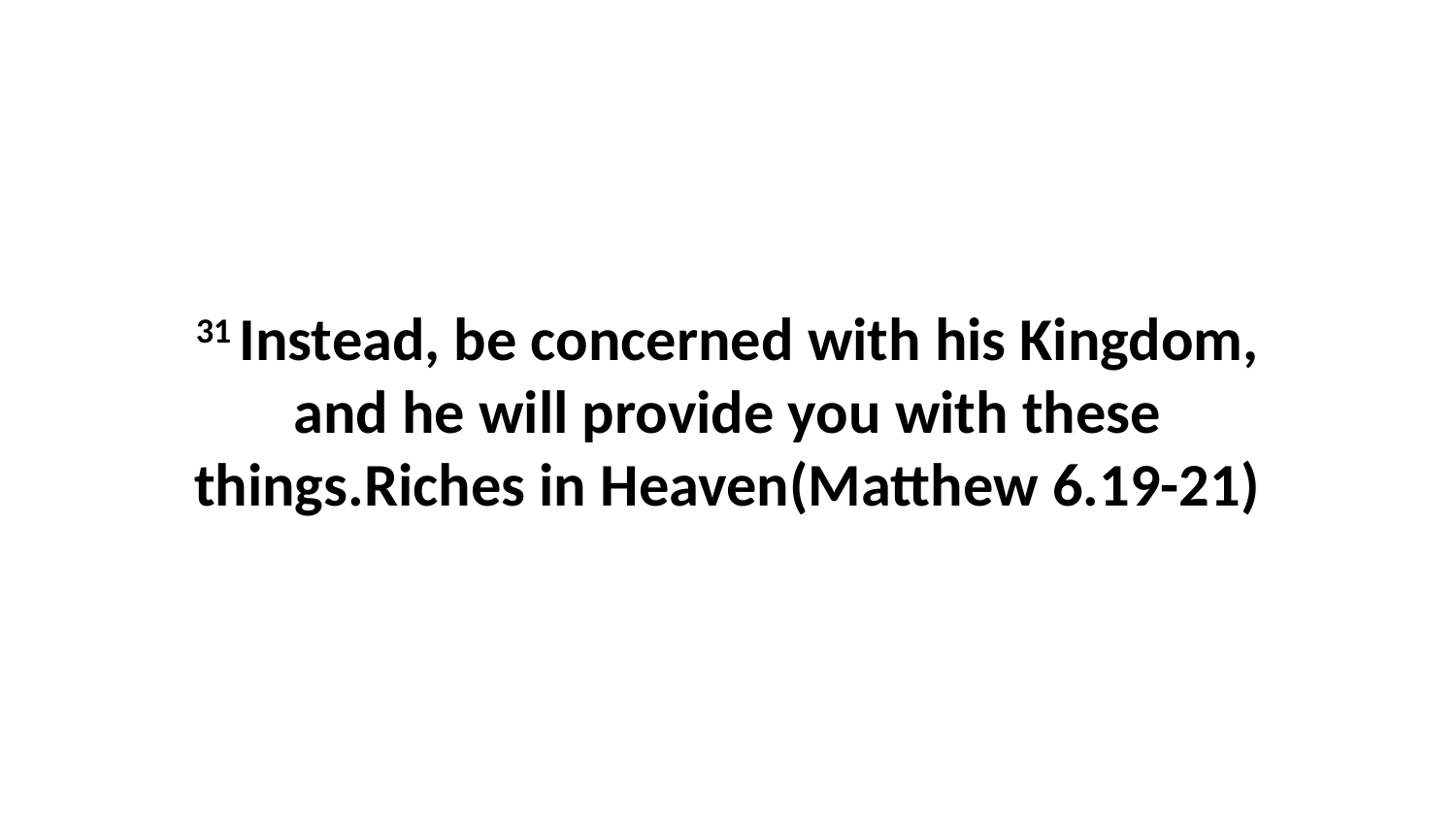

31 Instead, be concerned with his Kingdom, and he will provide you with these things.Riches in Heaven(Matthew 6.19-21)